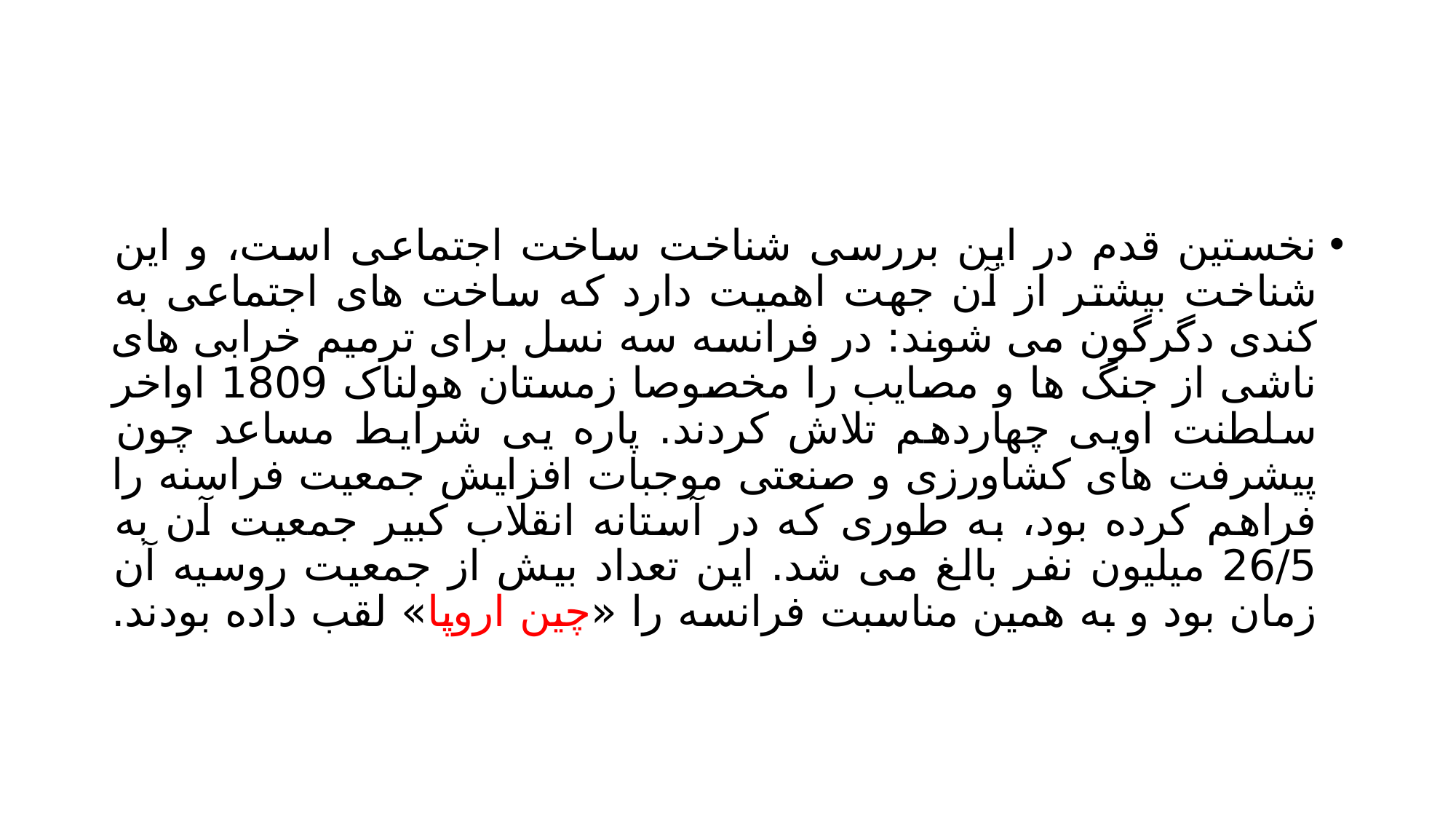

#
نخستین قدم در این بررسی شناخت ساخت اجتماعی است، و این شناخت بیشتر از آن جهت اهمیت دارد که ساخت های اجتماعی به کندی دگرگون می شوند: در فرانسه سه نسل برای ترمیم خرابی های ناشی از جنگ ها و مصایب را مخصوصا زمستان هولناک 1809 اواخر سلطنت اویی چهاردهم تلاش کردند. پاره یی شرایط مساعد چون پیشرفت های کشاورزی و صنعتی موجبات افزایش جمعیت فراسنه را فراهم کرده بود، به طوری که در آستانه انقلاب کبیر جمعیت آن به 26/5 میلیون نفر بالغ می شد. این تعداد بیش از جمعیت روسیه آن زمان بود و به همین مناسبت فرانسه را «چین اروپا» لقب داده بودند.